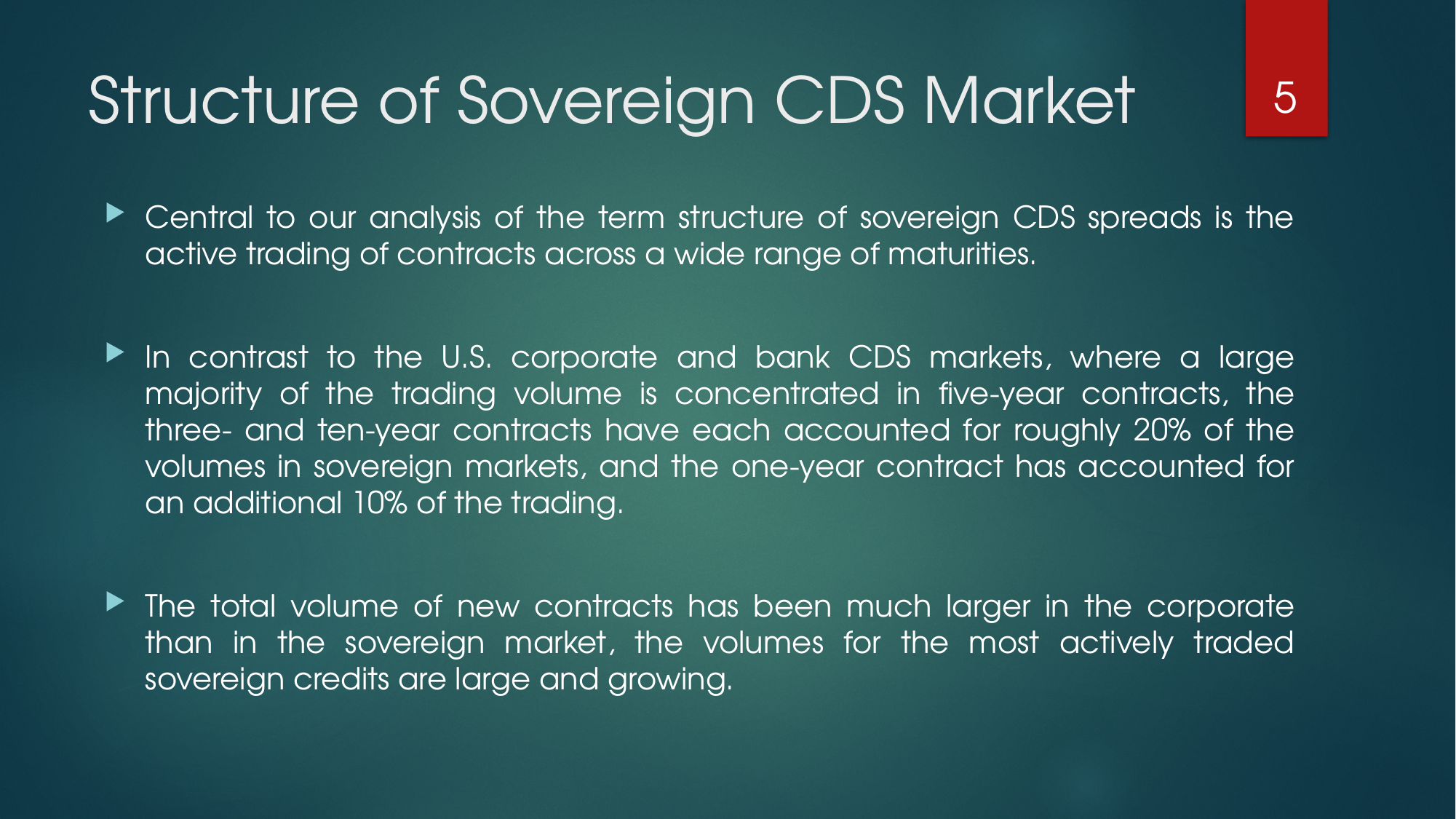

5
# Structure of Sovereign CDS Market
Central to our analysis of the term structure of sovereign CDS spreads is the active trading of contracts across a wide range of maturities.

In contrast to the U.S. corporate and bank CDS markets, where a large majority of the trading volume is concentrated in ﬁve-year contracts, the three- and ten-year contracts have each accounted for roughly 20% of the volumes in sovereign markets, and the one-year contract has accounted for an additional 10% of the trading.

The total volume of new contracts has been much larger in the corporate than in the sovereign market, the volumes for the most actively traded sovereign credits are large and growing.